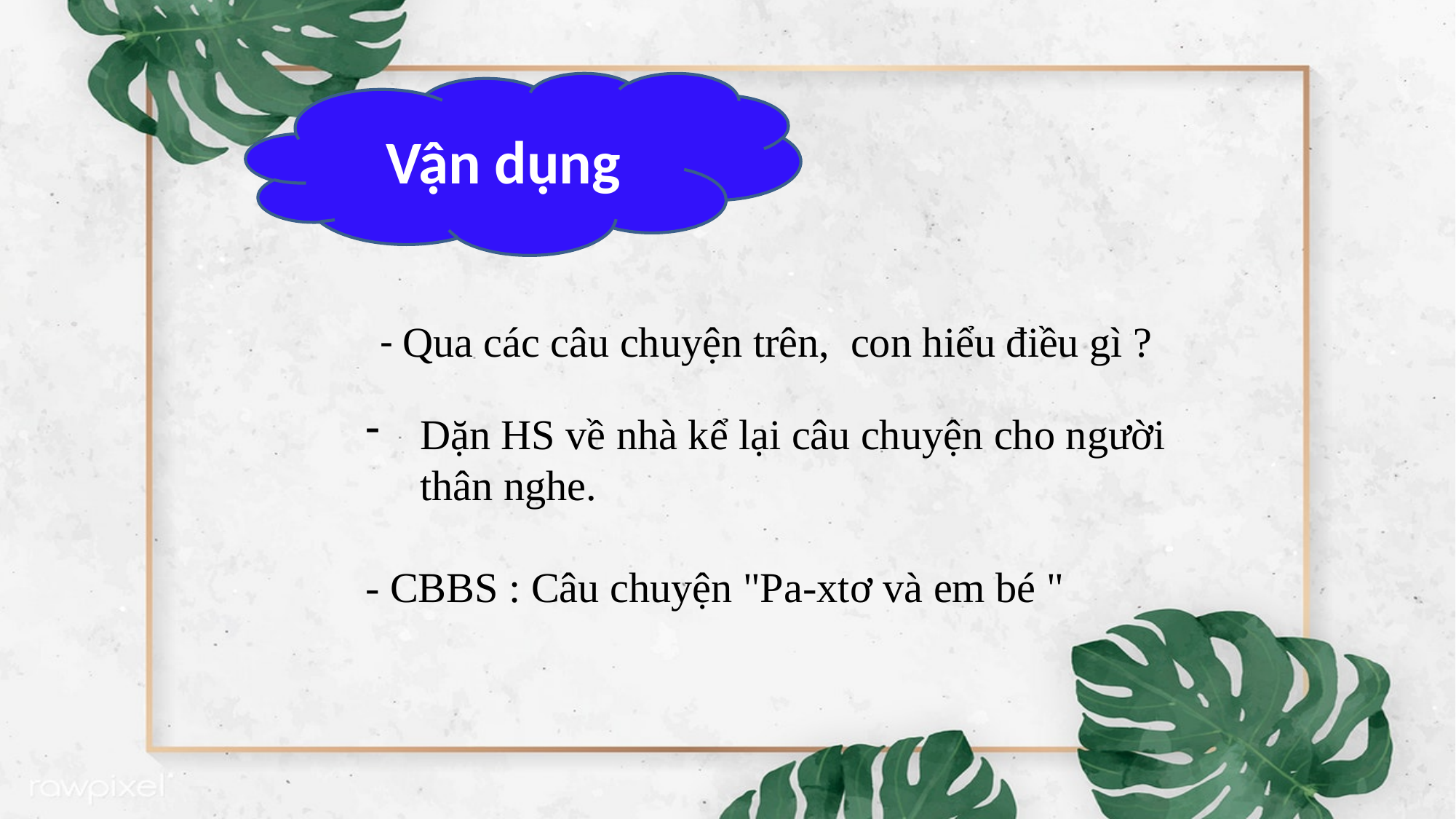

Vận dụng
- Qua các câu chuyện trên,  con hiểu điều gì ?
Dặn HS về nhà kể lại câu chuyện cho người thân nghe.

- CBBS : Câu chuyện "Pa-xtơ và em bé "